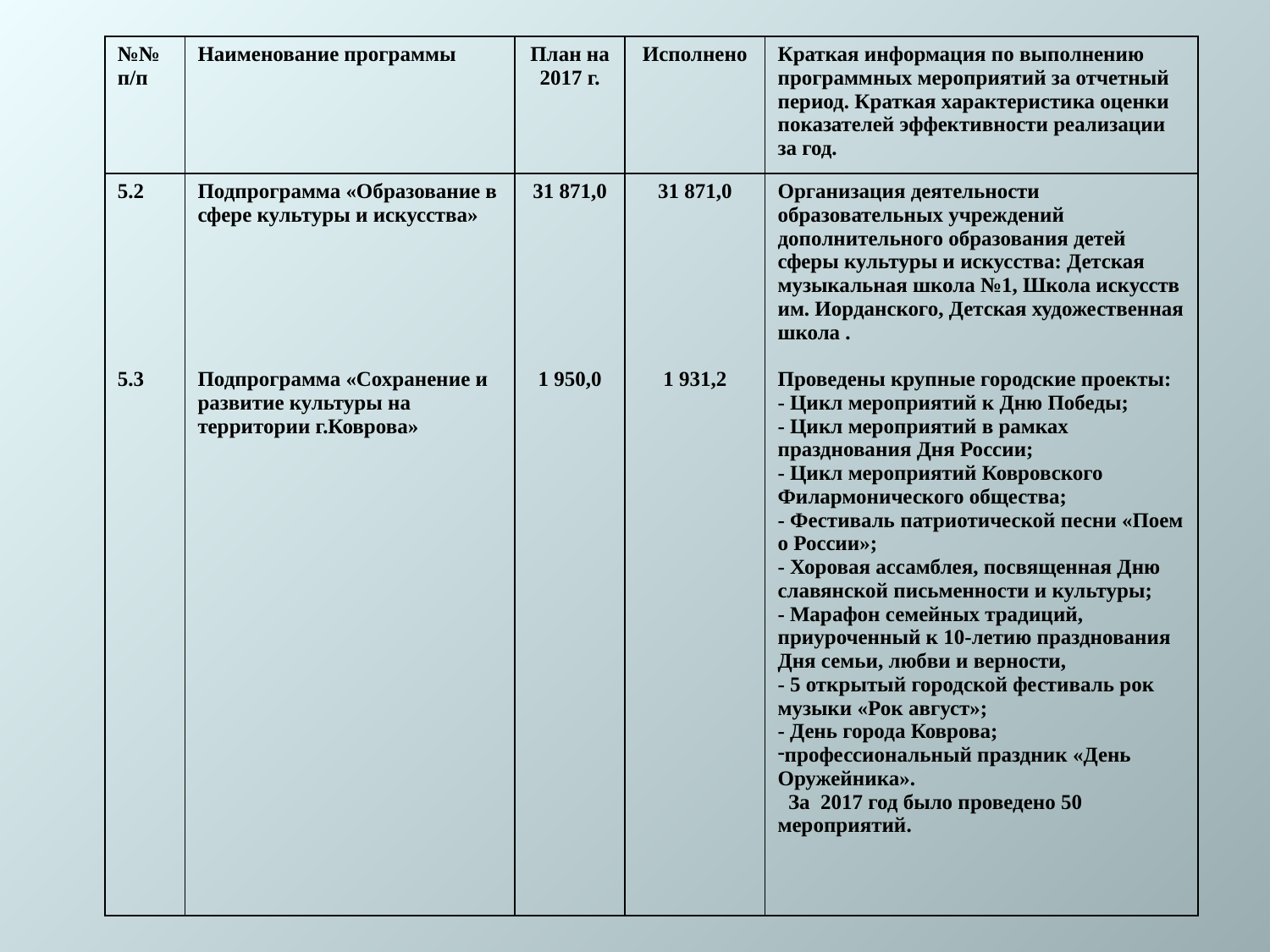

| №№ п/п | Наименование программы | План на 2017 г. | Исполнено | Краткая информация по выполнению программных мероприятий за отчетный период. Краткая характеристика оценки показателей эффективности реализации за год. |
| --- | --- | --- | --- | --- |
| 5.2 5.3 | Подпрограмма «Образование в сфере культуры и искусства» Подпрограмма «Сохранение и развитие культуры на территории г.Коврова» | 31 871,0 1 950,0 | 31 871,0 1 931,2 | Организация деятельности образовательных учреждений дополнительного образования детей сферы культуры и искусства: Детская музыкальная школа №1, Школа искусств им. Иорданского, Детская художественная школа . Проведены крупные городские проекты: - Цикл мероприятий к Дню Победы; - Цикл мероприятий в рамках празднования Дня России; - Цикл мероприятий Ковровского Филармонического общества; - Фестиваль патриотической песни «Поем о России»; - Хоровая ассамблея, посвященная Дню славянской письменности и культуры; - Марафон семейных традиций, приуроченный к 10-летию празднования Дня семьи, любви и верности, - 5 открытый городской фестиваль рок музыки «Рок август»; - День города Коврова; профессиональный праздник «День Оружейника». За 2017 год было проведено 50 мероприятий. |